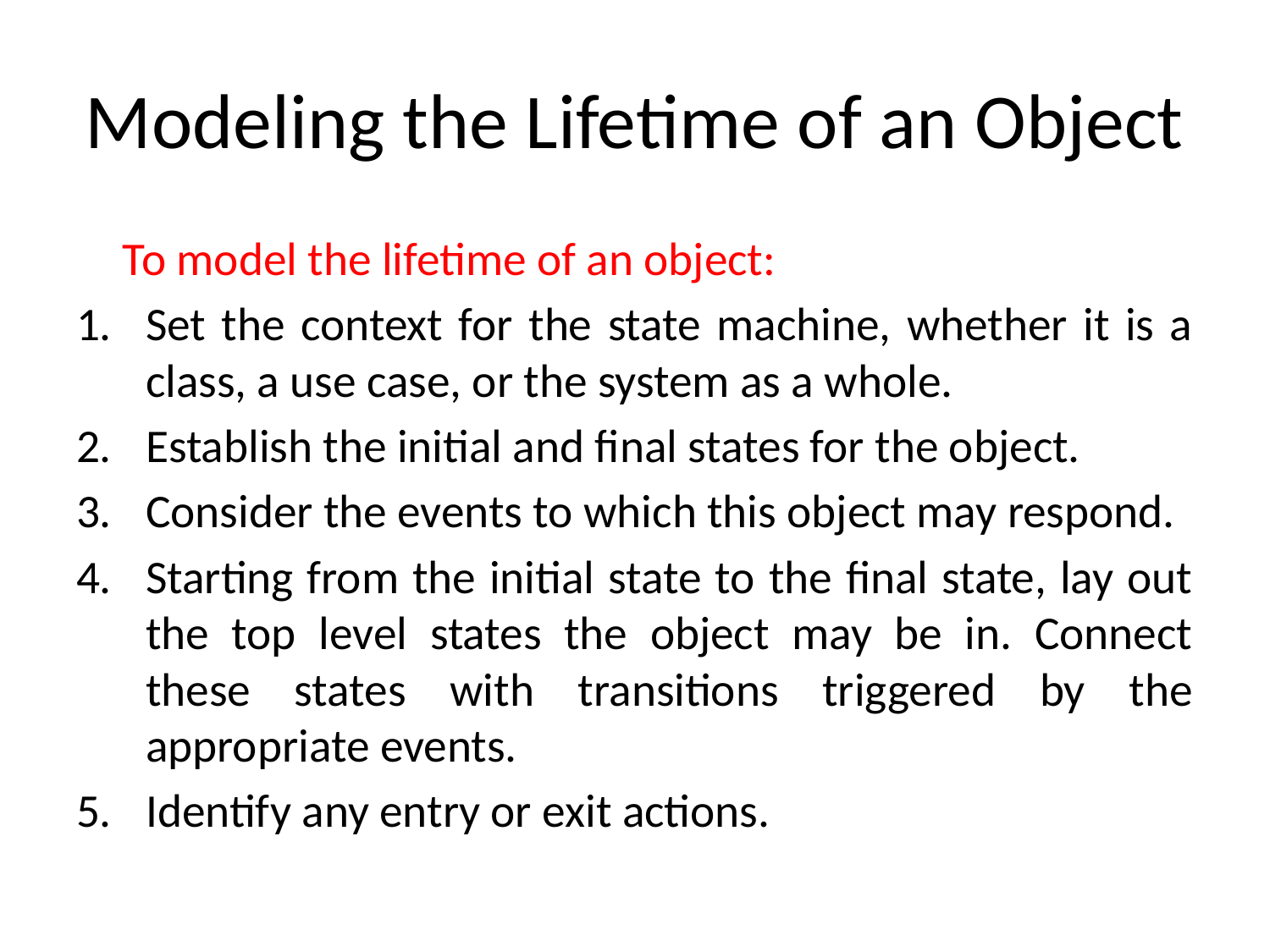

# Modeling the Lifetime of an Object
	To model the lifetime of an object:
Set the context for the state machine, whether it is a class, a use case, or the system as a whole.
Establish the initial and final states for the object.
Consider the events to which this object may respond.
Starting from the initial state to the final state, lay out the top level states the object may be in. Connect these states with transitions triggered by the appropriate events.
Identify any entry or exit actions.